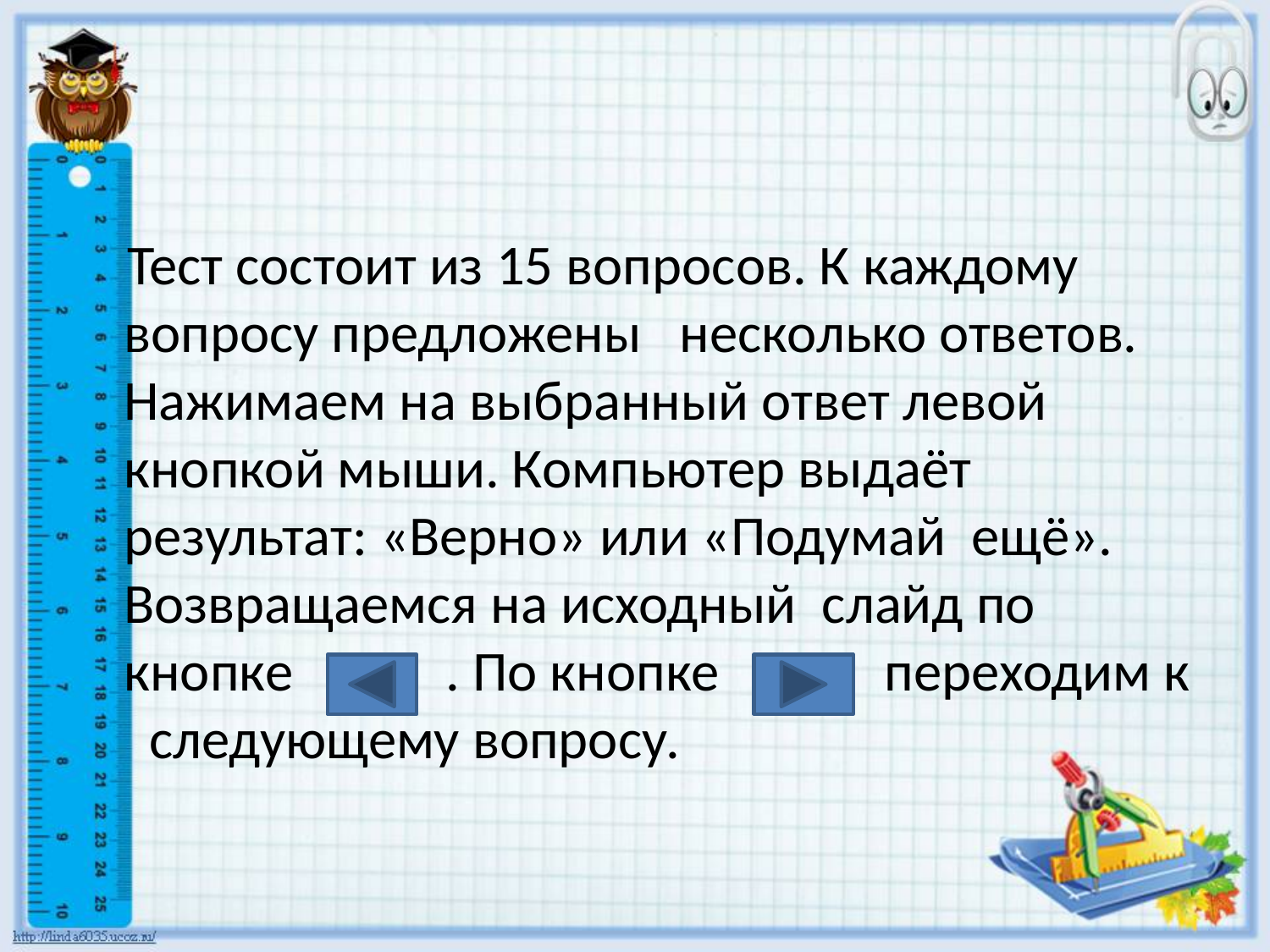

#
    Тест состоит из 15 вопросов. К каждому вопросу предложены   несколько ответов. Нажимаем на выбранный ответ левой кнопкой мыши. Компьютер выдаёт результат: «Верно» или «Подумай  ещё». Возвращаемся на исходный  слайд по кнопке            . По кнопке             переходим к   следующему вопросу.